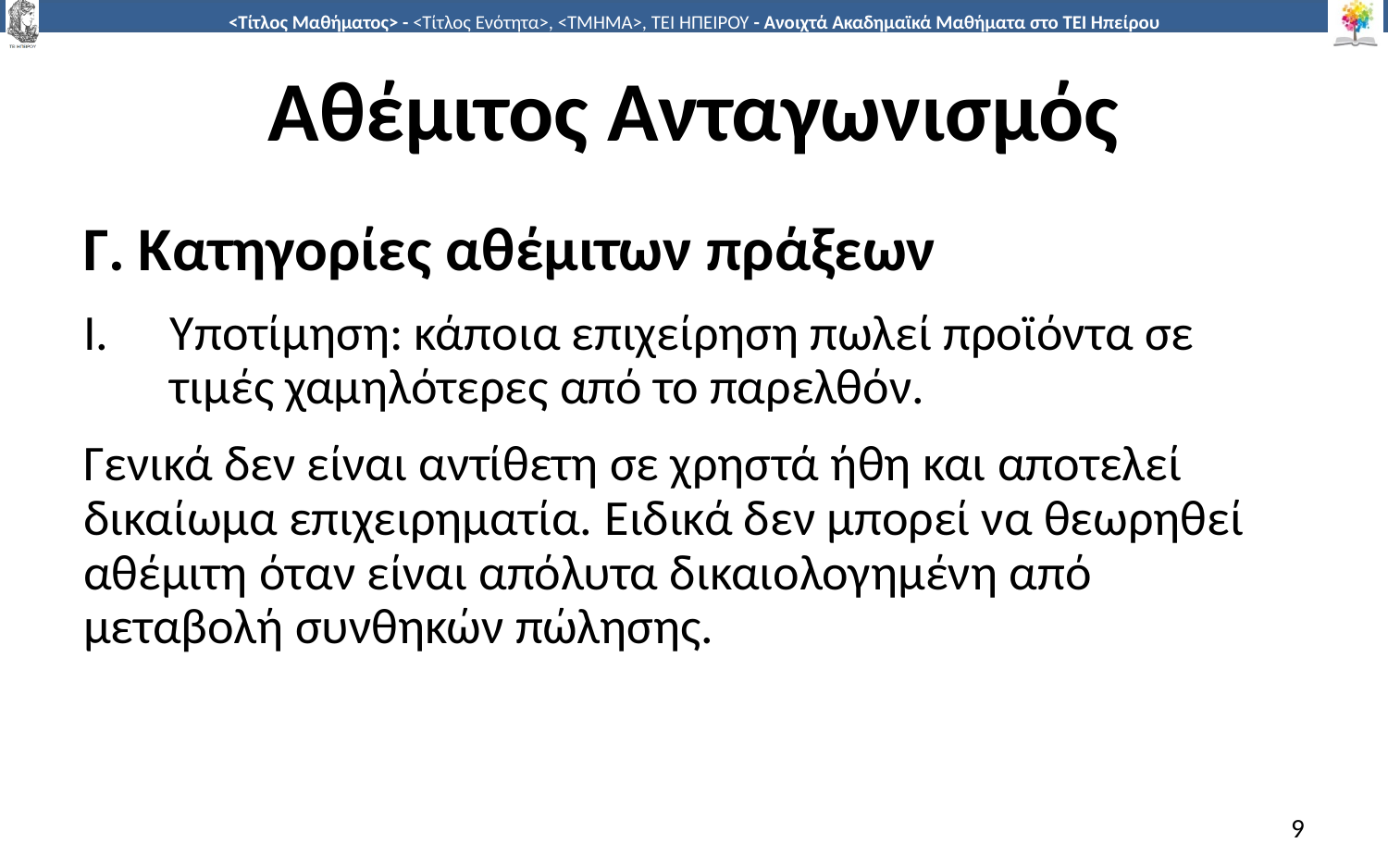

# Αθέμιτος Ανταγωνισμός
Γ. Κατηγορίες αθέμιτων πράξεων
Υποτίμηση: κάποια επιχείρηση πωλεί προϊόντα σε τιμές χαμηλότερες από το παρελθόν.
Γενικά δεν είναι αντίθετη σε χρηστά ήθη και αποτελεί δικαίωμα επιχειρηματία. Ειδικά δεν μπορεί να θεωρηθεί αθέμιτη όταν είναι απόλυτα δικαιολογημένη από μεταβολή συνθηκών πώλησης.

9